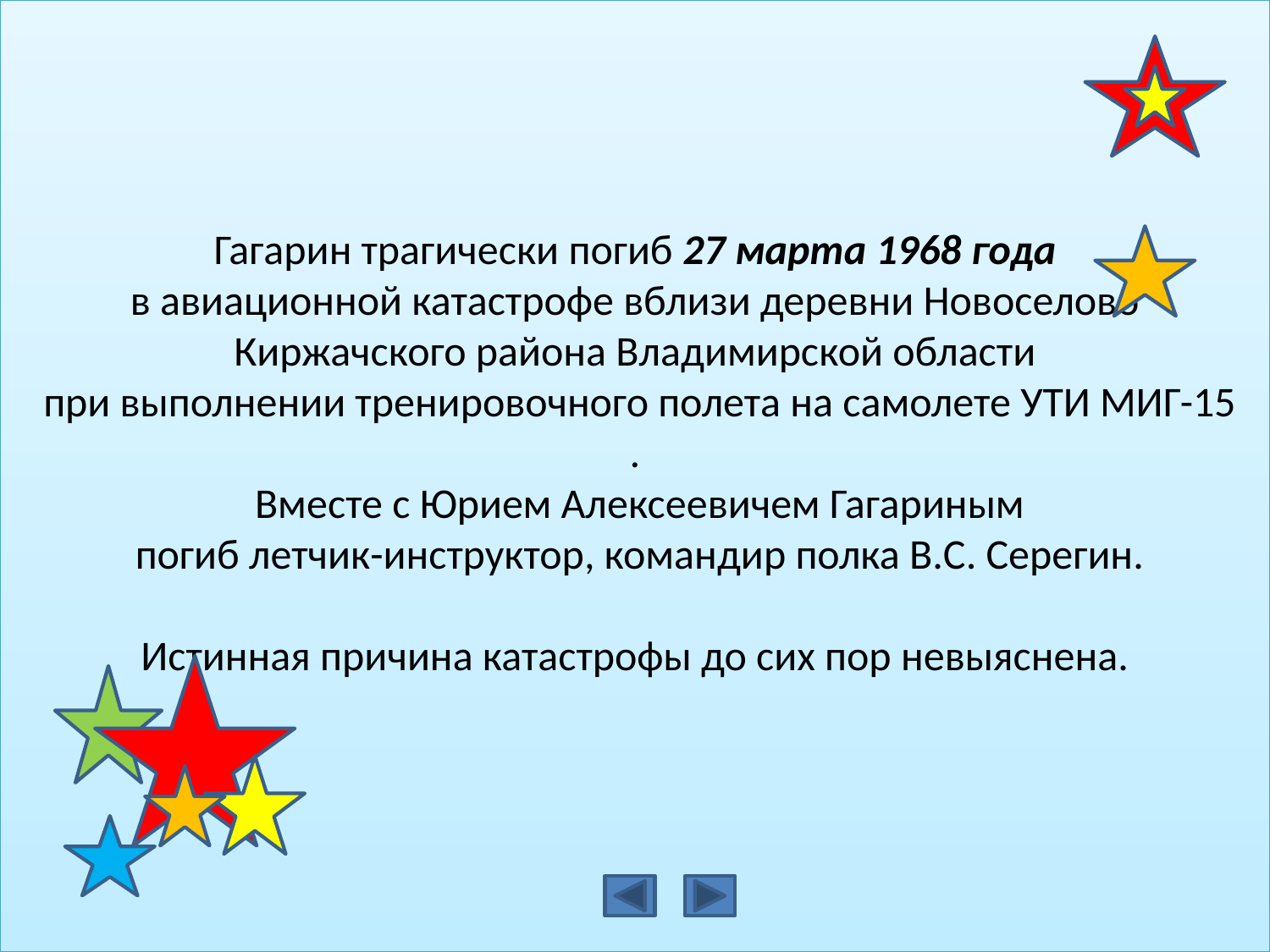

Гагарин трагически погиб 27 марта 1968 года
 в авиационной катастрофе вблизи деревни Новоселово
Киржачского района Владимирской области
 при выполнении тренировочного полета на самолете УТИ МИГ-15
.
 Вместе с Юрием Алексеевичем Гагариным
 погиб летчик-инструктор, командир полка В.С. Серегин.

 Истинная причина катастрофы до сих пор невыяснена.

#